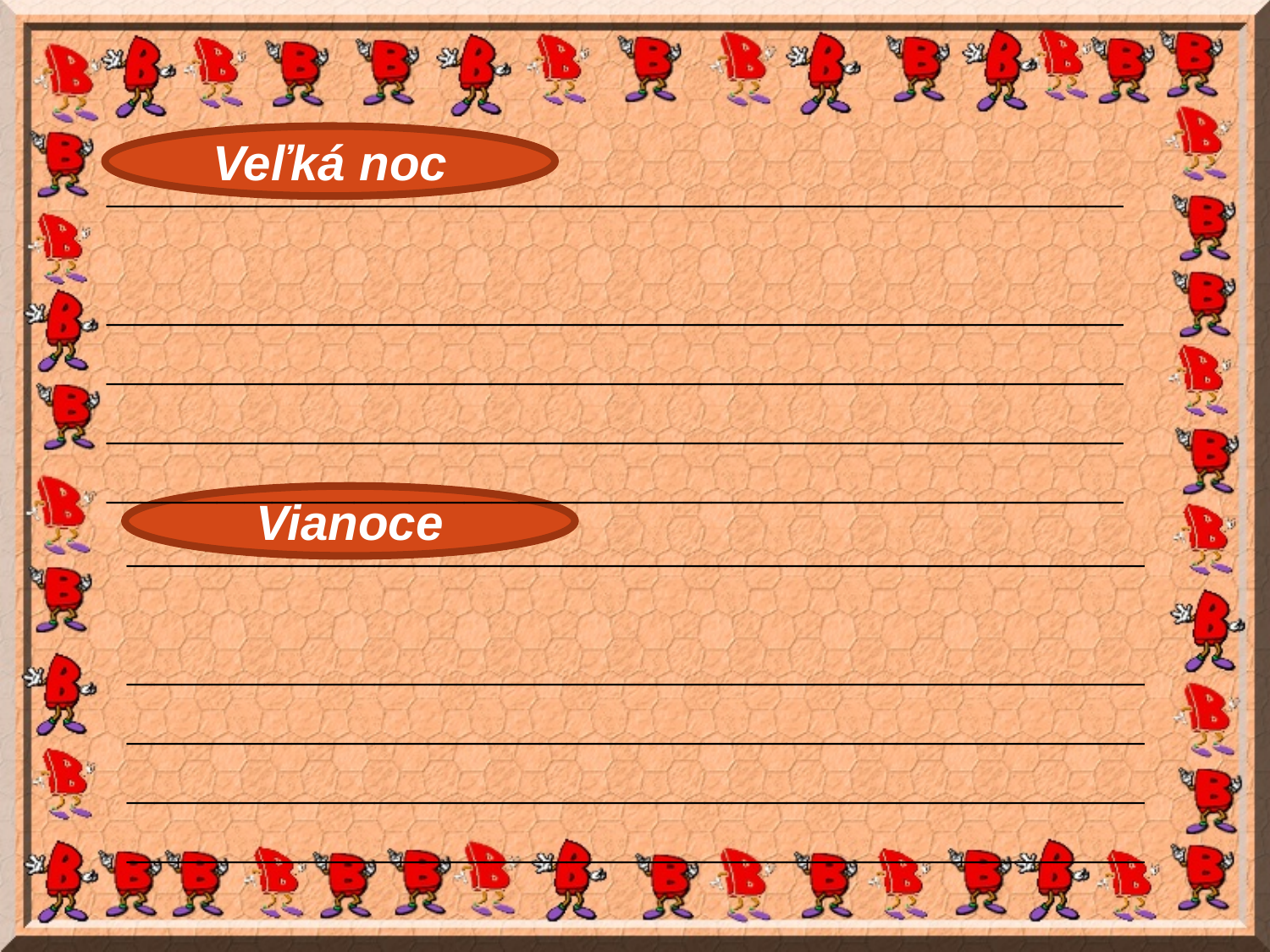

Veľká noc
_____________________________________                                    ____________________________________________________________________________________________________________________________________________________
Vianoce
_____________________________________                                    ____________________________________________________________________________________________________________________________________________________